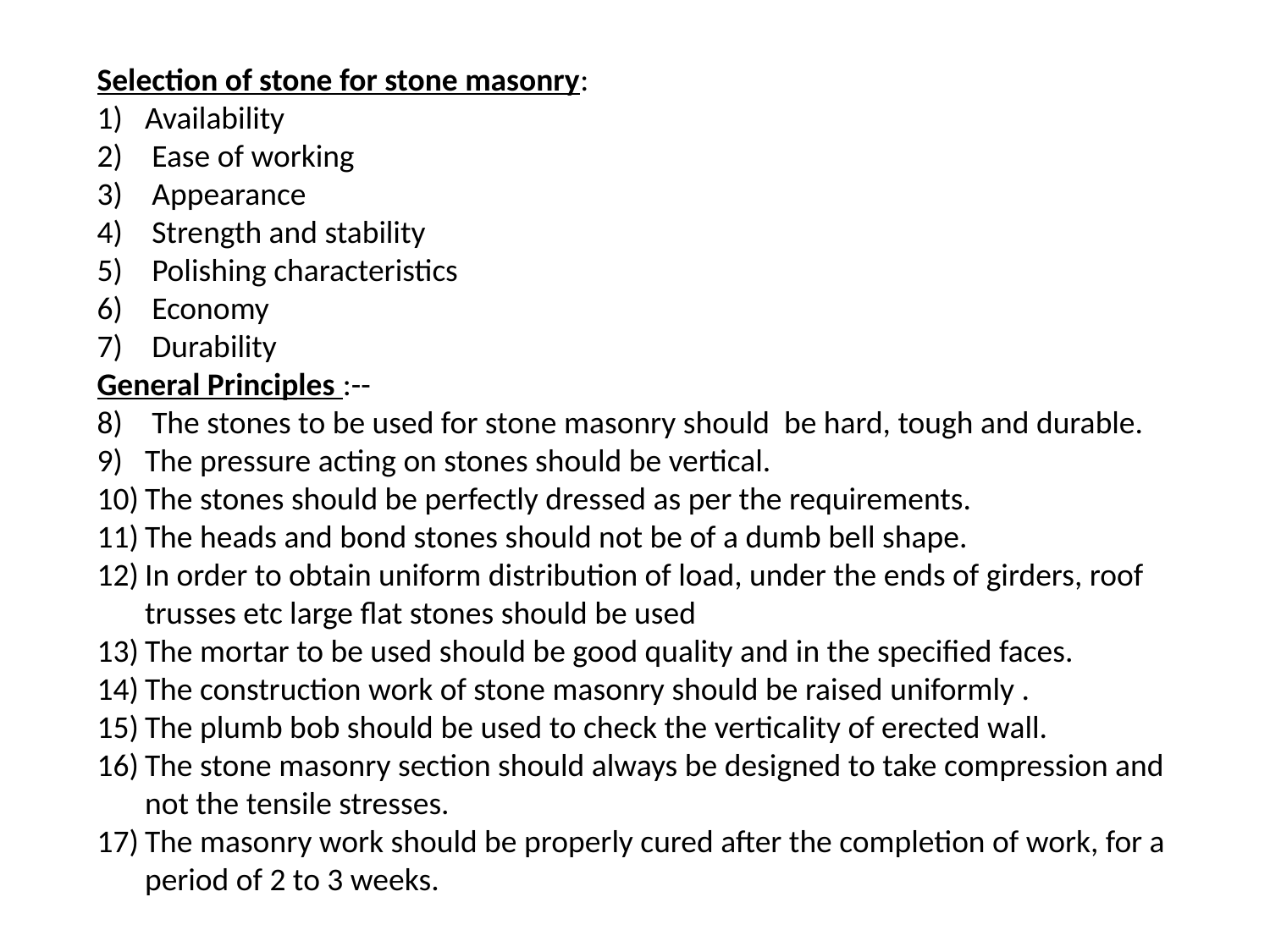

Selection of stone for stone masonry:
Availability
 Ease of working
 Appearance
 Strength and stability
 Polishing characteristics
 Economy
 Durability
General Principles :--
 The stones to be used for stone masonry should  be hard, tough and durable.
The pressure acting on stones should be vertical.
The stones should be perfectly dressed as per the requirements.
The heads and bond stones should not be of a dumb bell shape.
In order to obtain uniform distribution of load, under the ends of girders, roof trusses etc large flat stones should be used
The mortar to be used should be good quality and in the specified faces.
The construction work of stone masonry should be raised uniformly .
The plumb bob should be used to check the verticality of erected wall.
The stone masonry section should always be designed to take compression and not the tensile stresses.
The masonry work should be properly cured after the completion of work, for a period of 2 to 3 weeks.